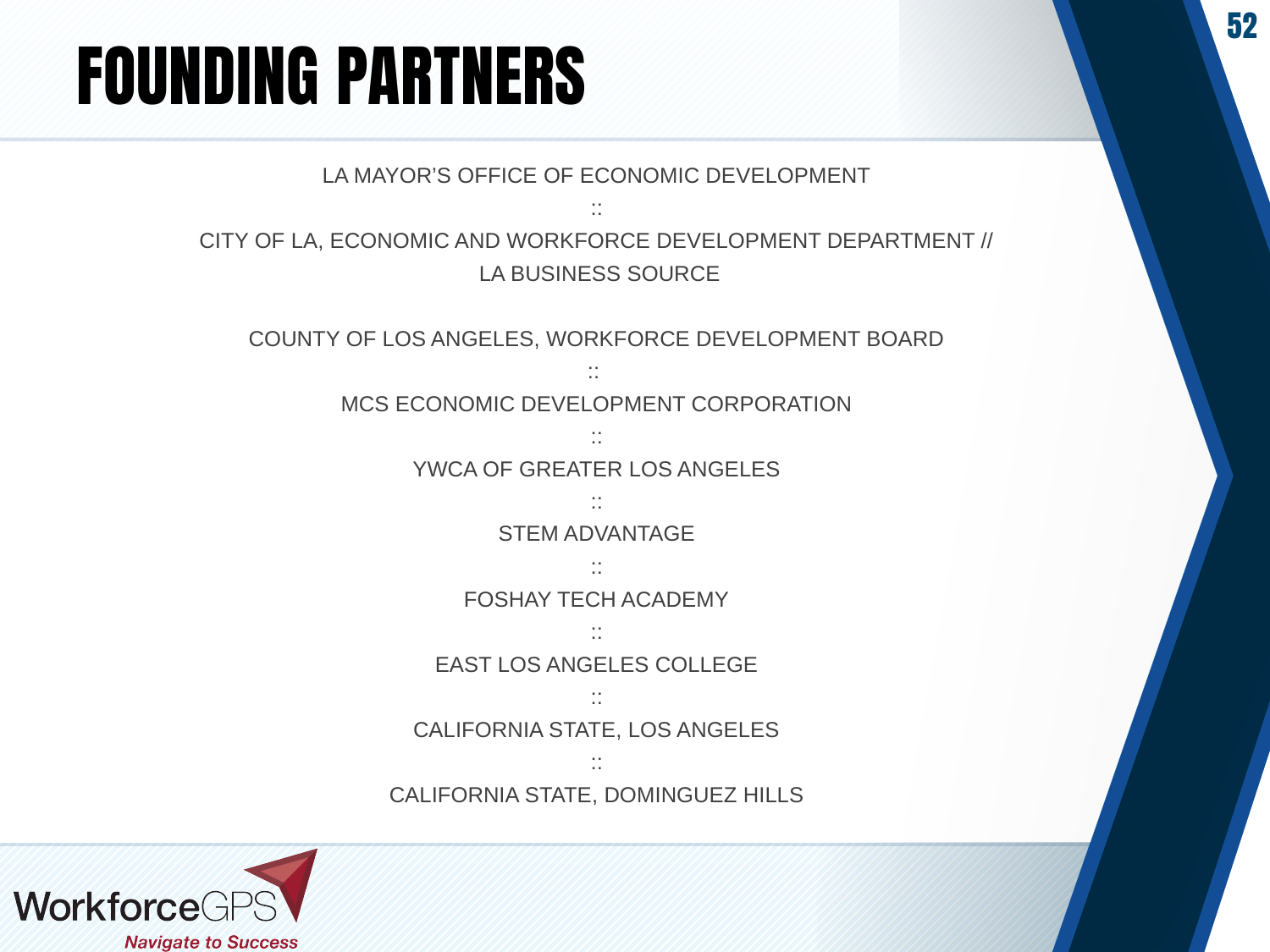

# FOUNDING PARTNERS

LA MAYOR’S OFFICE OF ECONOMIC DEVELOPMENT
::
CITY OF LA, ECONOMIC AND WORKFORCE DEVELOPMENT DEPARTMENT //
 LA BUSINESS SOURCE

COUNTY OF LOS ANGELES, WORKFORCE DEVELOPMENT BOARD
::
MCS ECONOMIC DEVELOPMENT CORPORATION
::
YWCA OF GREATER LOS ANGELES
::
STEM ADVANTAGE
::
FOSHAY TECH ACADEMY
::
EAST LOS ANGELES COLLEGE
::
CALIFORNIA STATE, LOS ANGELES
::
CALIFORNIA STATE, DOMINGUEZ HILLS